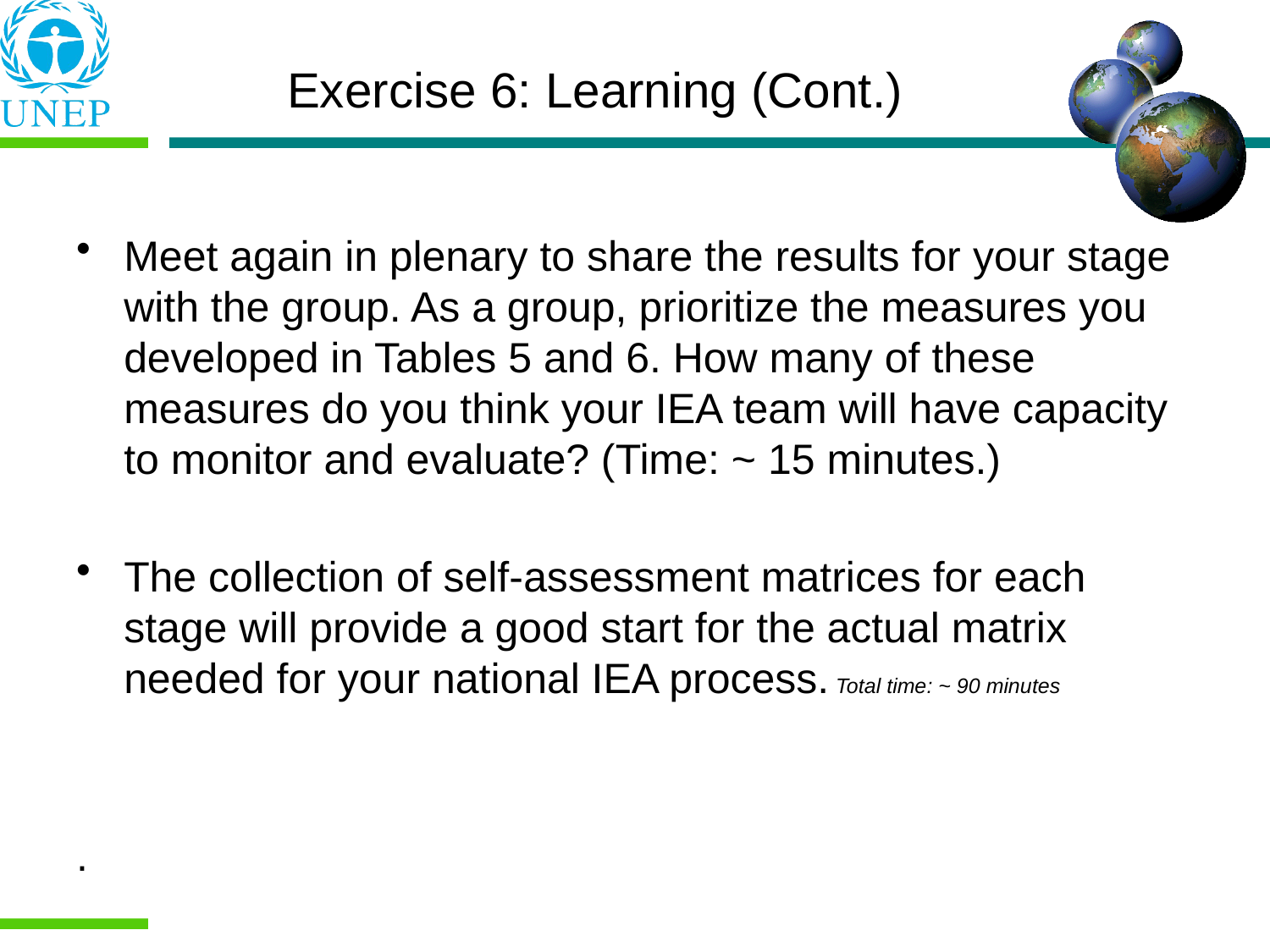

Meet again in plenary to share the results for your stage with the group. As a group, prioritize the measures you developed in Tables 5 and 6. How many of these measures do you think your IEA team will have capacity to monitor and evaluate? (Time: ~ 15 minutes.)

The collection of self-assessment matrices for each stage will provide a good start for the actual matrix needed for your national IEA process. Total time: ~ 90 minutes

.
Exercise 6: Learning (Cont.)